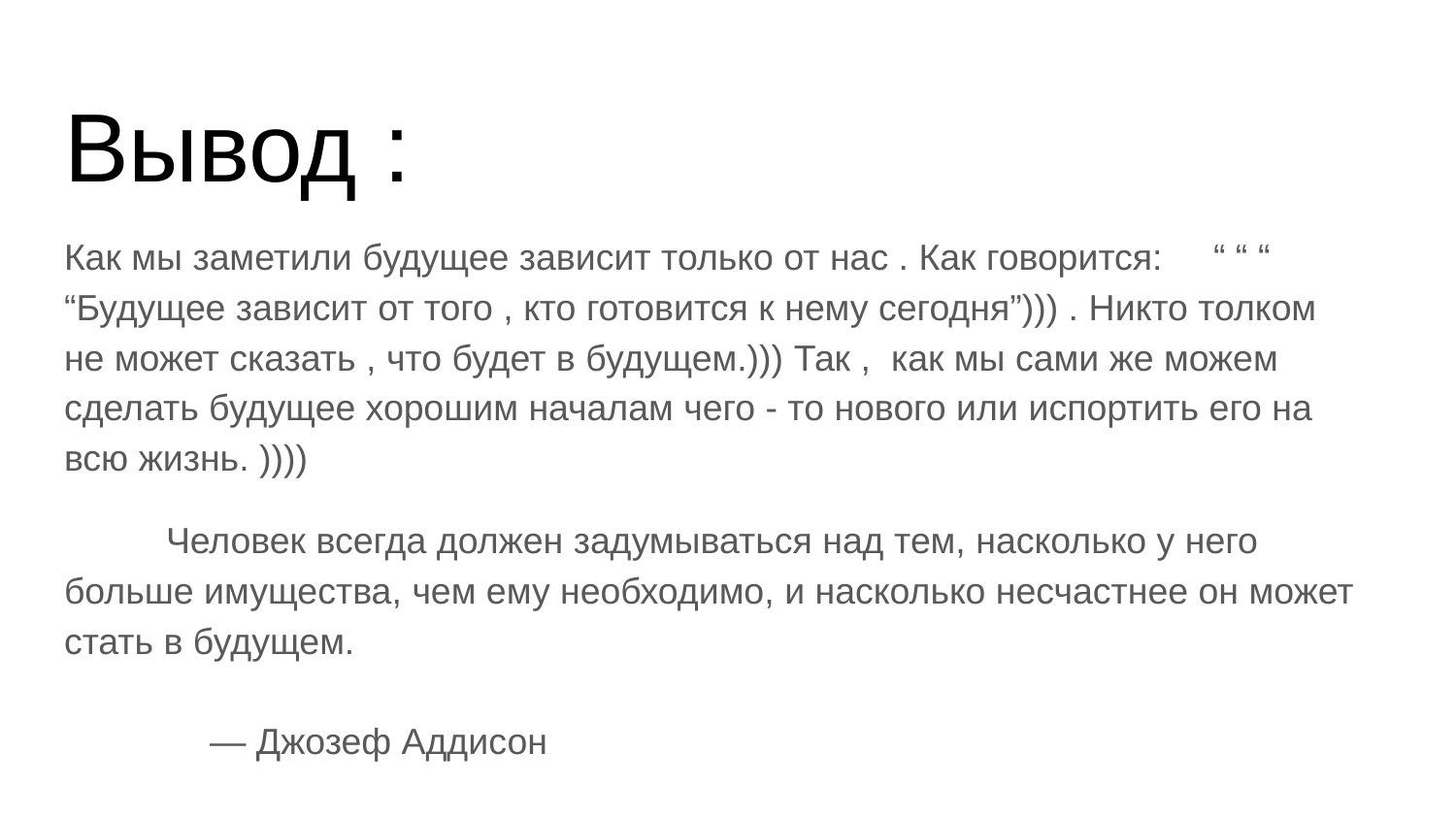

# Вывод :
Как мы заметили будущее зависит только от нас . Как говорится:     “ “ “ “Будущее зависит от того , кто готовится к нему сегодня”))) . Никто толком не может сказать , что будет в будущем.))) Так ,  как мы сами же можем сделать будущее хорошим началам чего - то нового или испортить его на всю жизнь. ))))
          Человек всегда должен задумываться над тем, насколько у него больше имущества, чем ему необходимо, и насколько несчастнее он может стать в будущем.
 	— Джозеф Аддисон